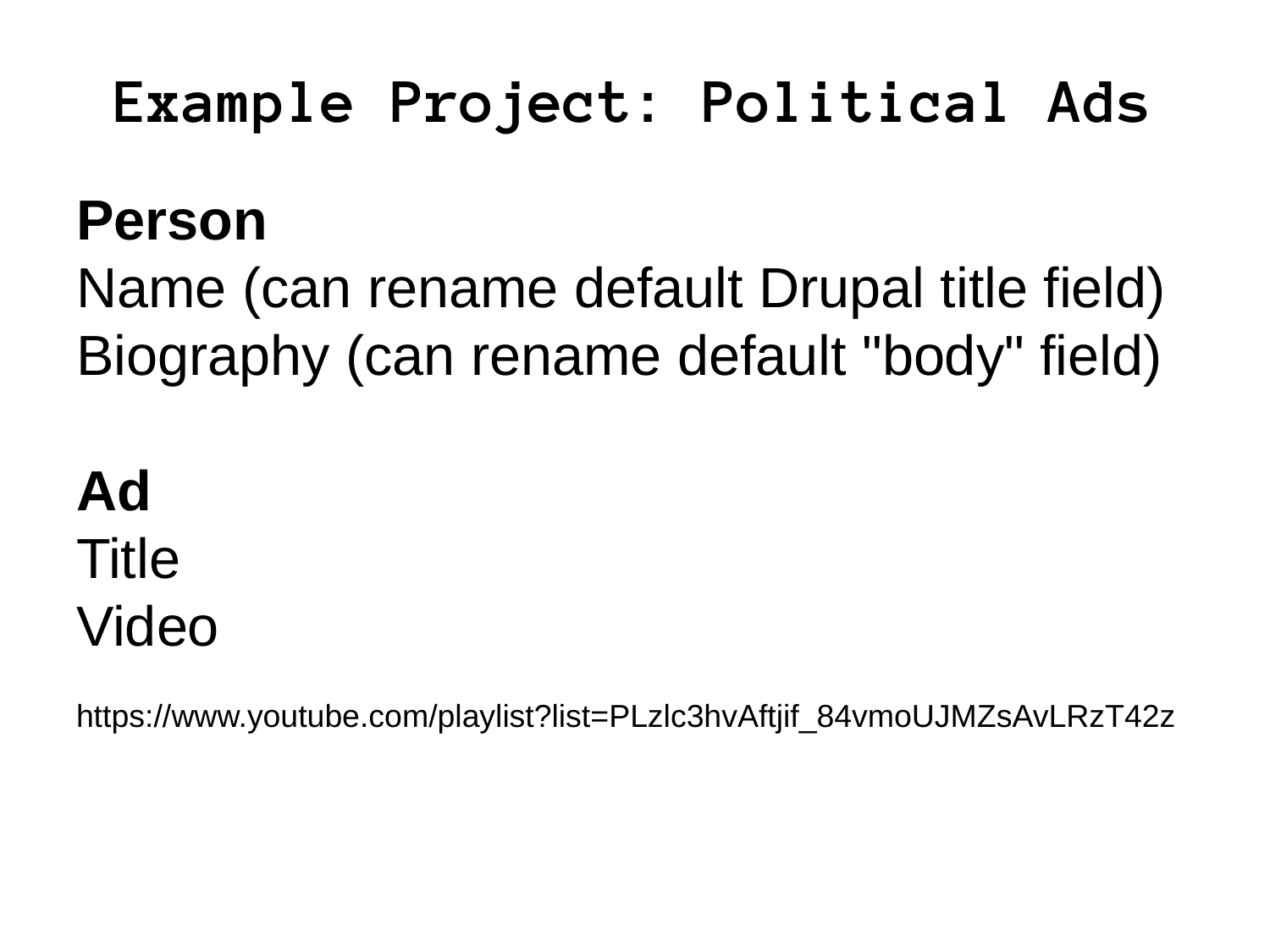

# Example Project: Political Ads
Person
Name (can rename default Drupal title field)
Biography (can rename default "body" field)

Ad
Title
Video

https://www.youtube.com/playlist?list=PLzlc3hvAftjif_84vmoUJMZsAvLRzT42z